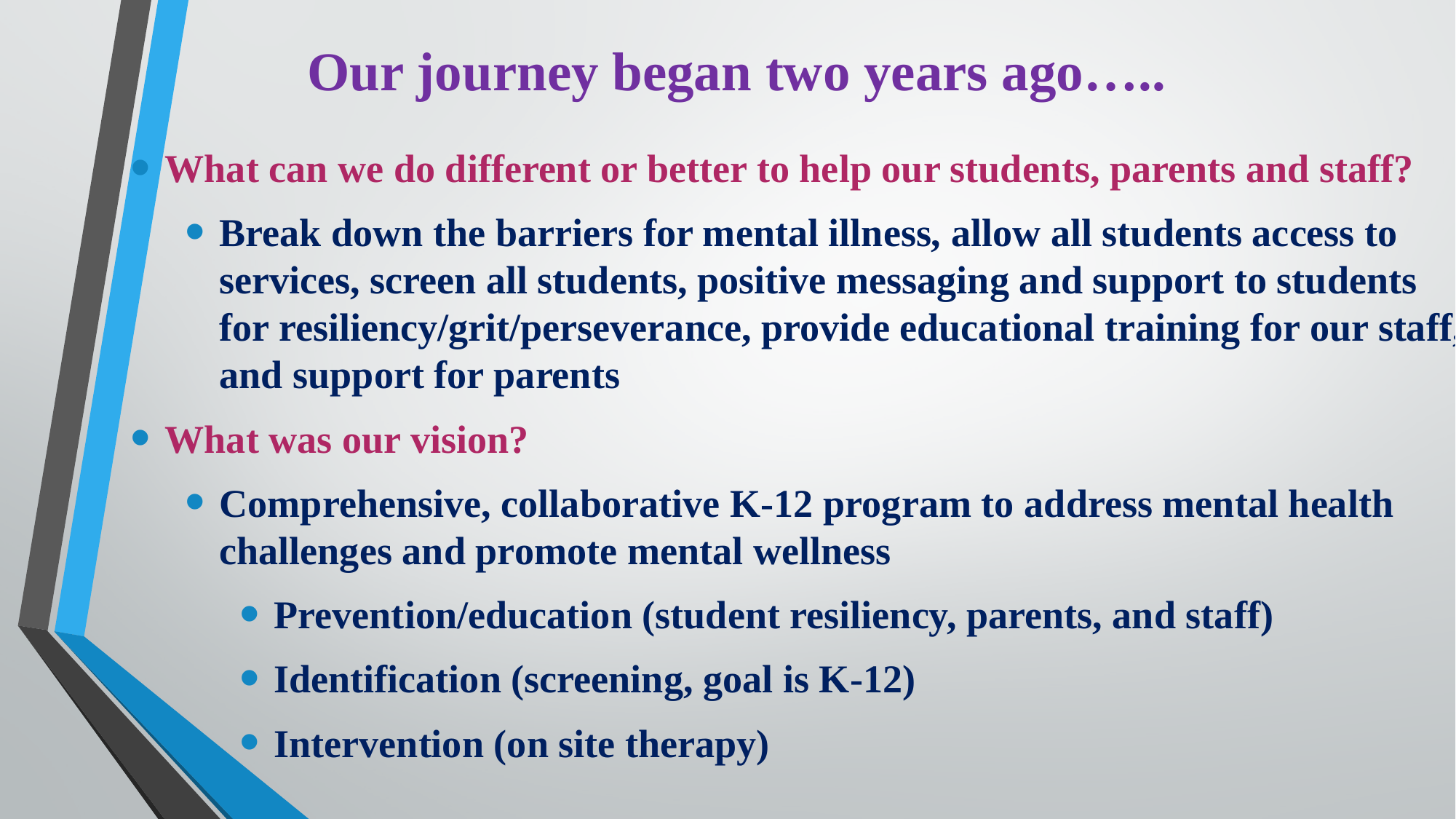

Our journey began two years ago…..
What can we do different or better to help our students, parents and staff?
Break down the barriers for mental illness, allow all students access to services, screen all students, positive messaging and support to students for resiliency/grit/perseverance, provide educational training for our staff, and support for parents
What was our vision?
Comprehensive, collaborative K-12 program to address mental health challenges and promote mental wellness
Prevention/education (student resiliency, parents, and staff)
Identification (screening, goal is K-12)
Intervention (on site therapy)